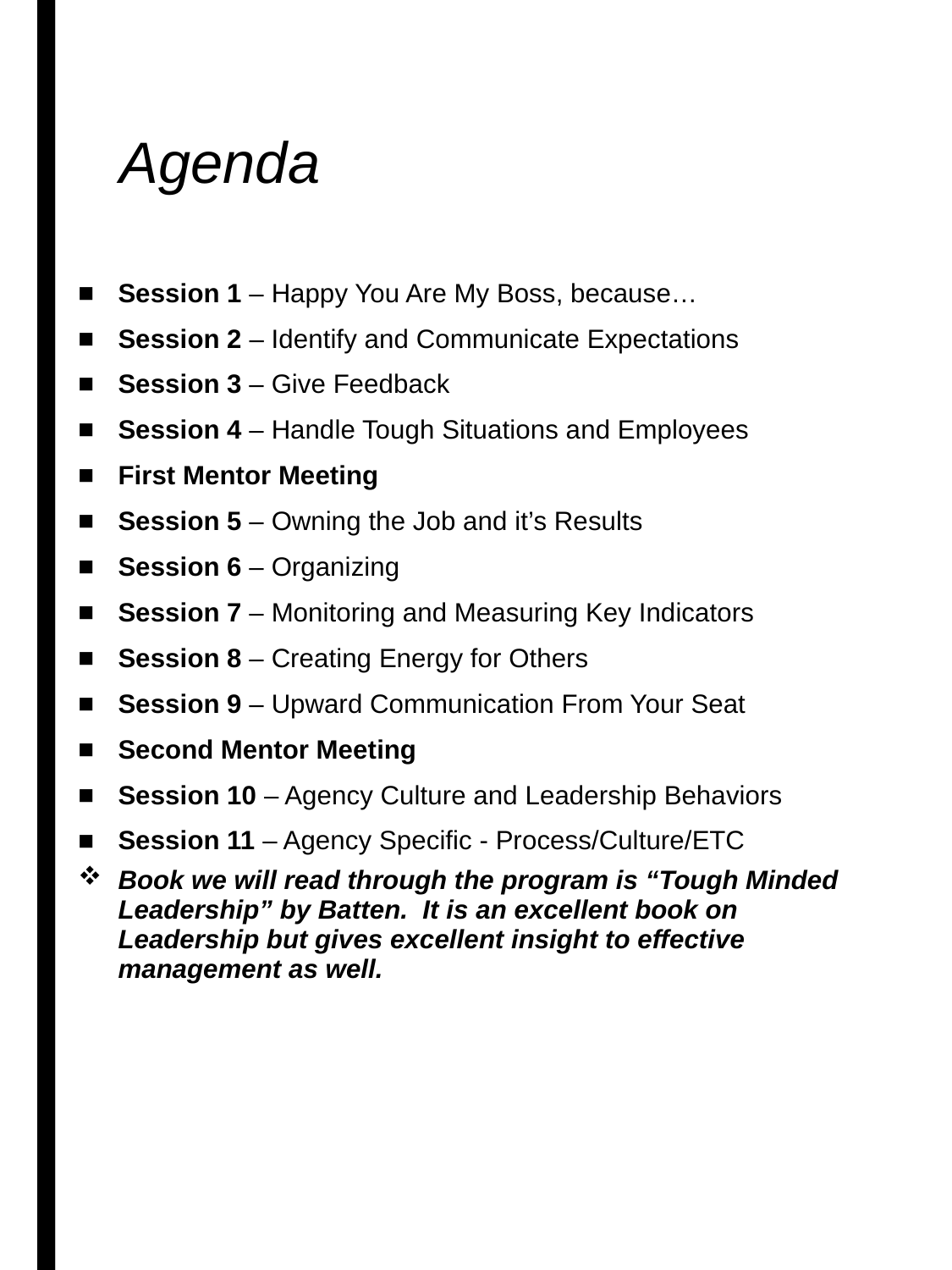

# Agenda
Session 1 – Happy You Are My Boss, because…
Session 2 – Identify and Communicate Expectations
Session 3 – Give Feedback
Session 4 – Handle Tough Situations and Employees
First Mentor Meeting
Session 5 – Owning the Job and it’s Results
Session 6 – Organizing
Session 7 – Monitoring and Measuring Key Indicators
Session 8 – Creating Energy for Others
Session 9 – Upward Communication From Your Seat
Second Mentor Meeting
Session 10 – Agency Culture and Leadership Behaviors
Session 11 – Agency Specific - Process/Culture/ETC
Book we will read through the program is “Tough Minded Leadership” by Batten.  It is an excellent book on Leadership but gives excellent insight to effective management as well.